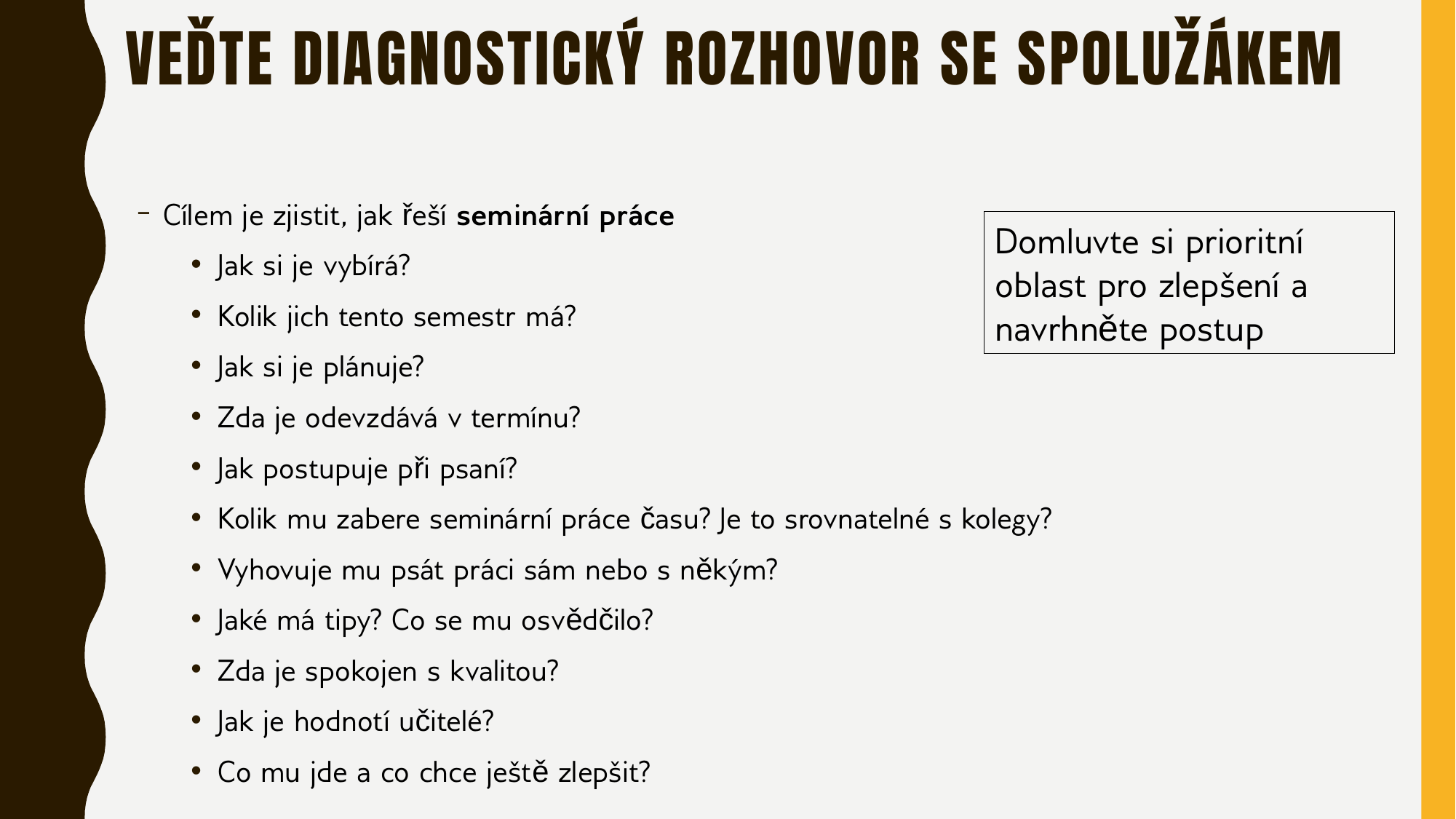

# Veďte diagnostický rozhovor se spolužákem
Cílem je zjistit, jak řeší seminární práce
Jak si je vybírá?
Kolik jich tento semestr má?
Jak si je plánuje?
Zda je odevzdává v termínu?
Jak postupuje při psaní?
Kolik mu zabere seminární práce času? Je to srovnatelné s kolegy?
Vyhovuje mu psát práci sám nebo s někým?
Jaké má tipy? Co se mu osvědčilo?
Zda je spokojen s kvalitou?
Jak je hodnotí učitelé?
Co mu jde a co chce ještě zlepšit?
Domluvte si prioritní oblast pro zlepšení a navrhněte postup